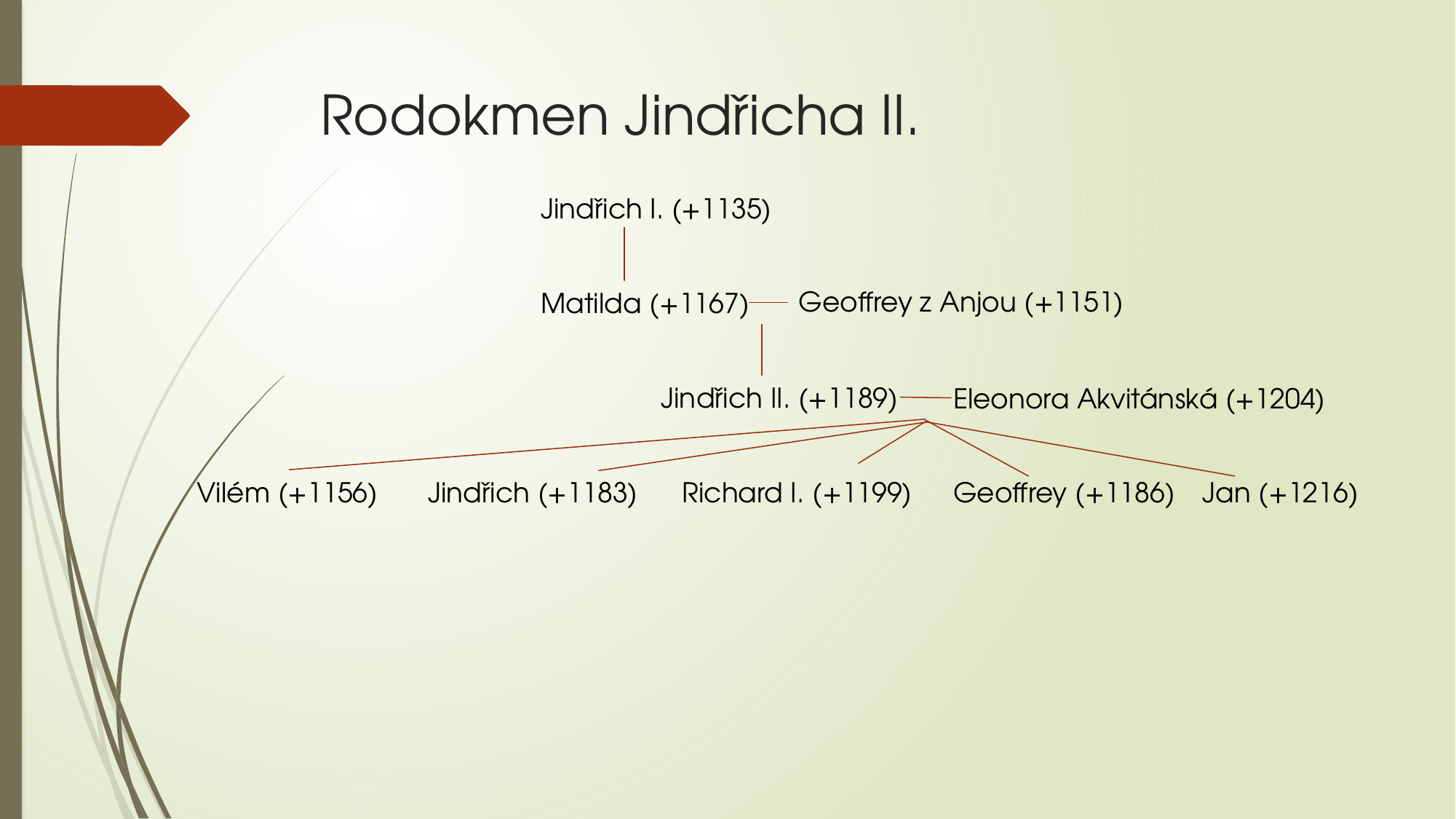

# Rodokmen Jindřicha II.
Jindřich I. (+1135)
Geoffrey z Anjou (+1151)
Matilda (+1167)
Jindřich II. (+1189)
Eleonora Akvitánská (+1204)
Vilém (+1156)
Jindřich (+1183)
Richard I. (+1199)
Geoffrey (+1186)
Jan (+1216)